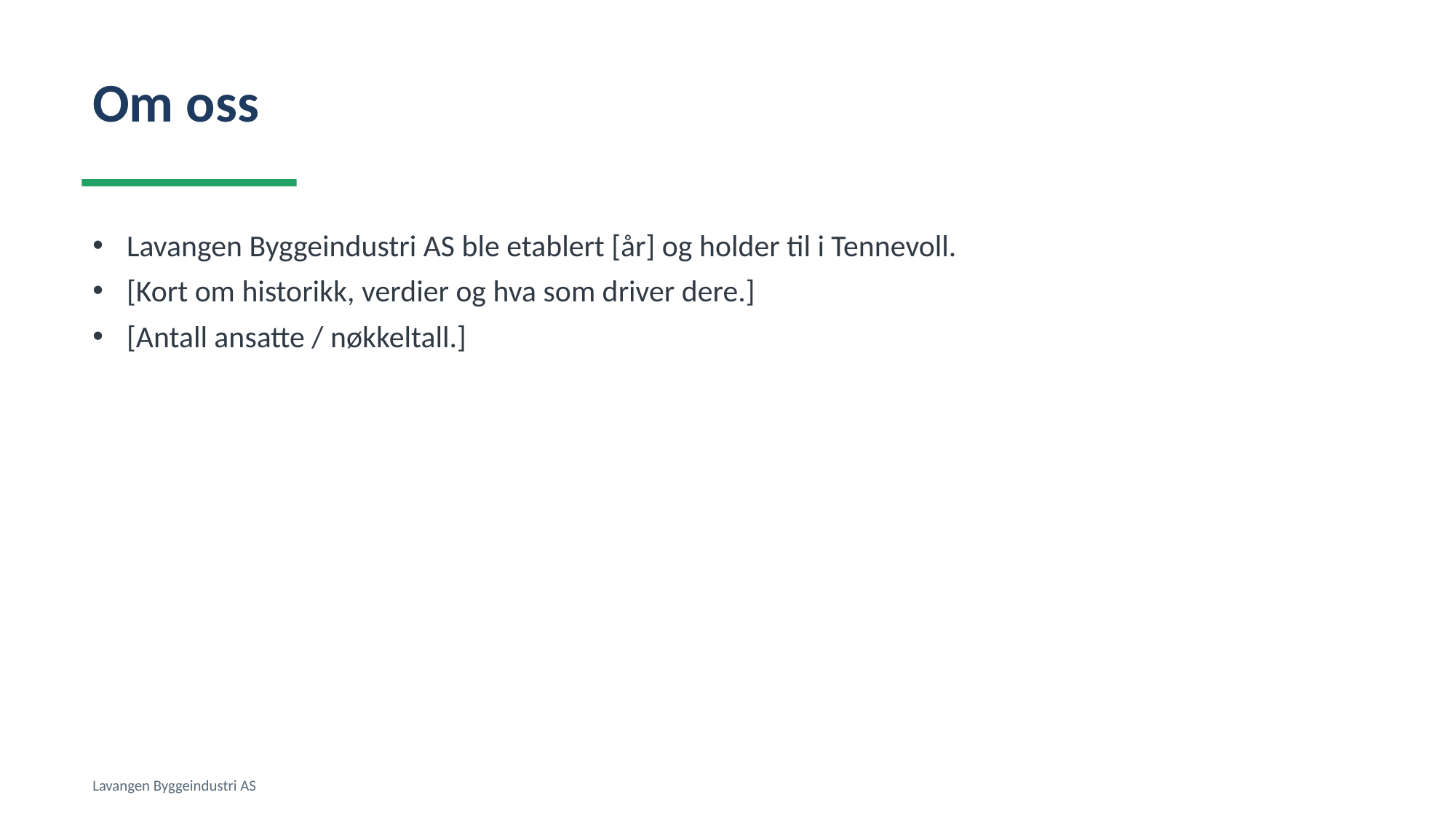

Om oss

Lavangen Byggeindustri AS ble etablert [år] og holder til i Tennevoll.
[Kort om historikk, verdier og hva som driver dere.]
[Antall ansatte / nøkkeltall.]
Lavangen Byggeindustri AS